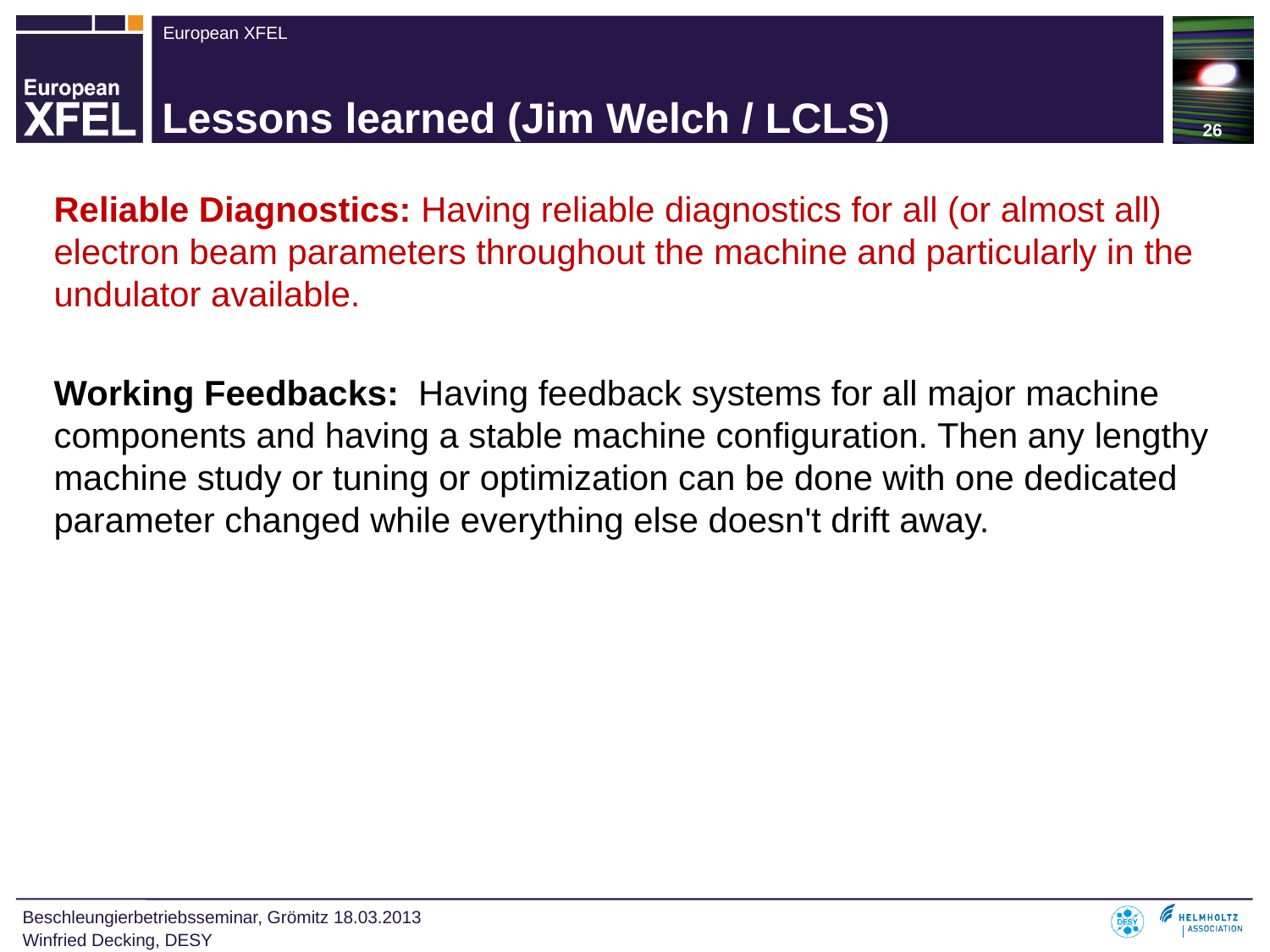

26
# Lessons learned (Jim Welch / LCLS)
Reliable Diagnostics: Having reliable diagnostics for all (or almost all) electron beam parameters throughout the machine and particularly in the undulator available.

Working Feedbacks:  Having feedback systems for all major machine components and having a stable machine configuration. Then any lengthy machine study or tuning or optimization can be done with one dedicated parameter changed while everything else doesn't drift away.